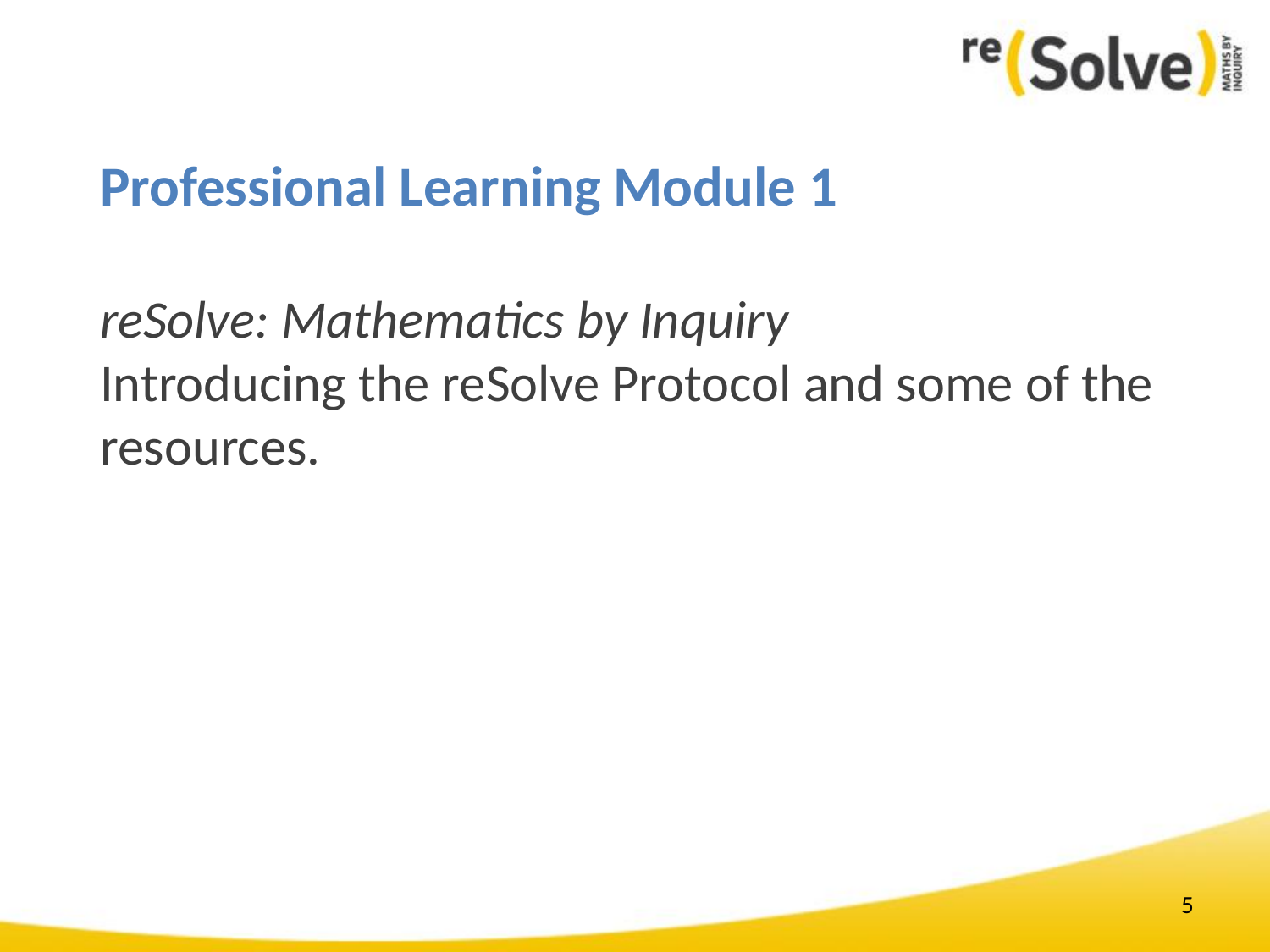

# Professional Learning Module 1 reSolve: Mathematics by Inquiry
Introducing the reSolve Protocol and some of the resources.
5